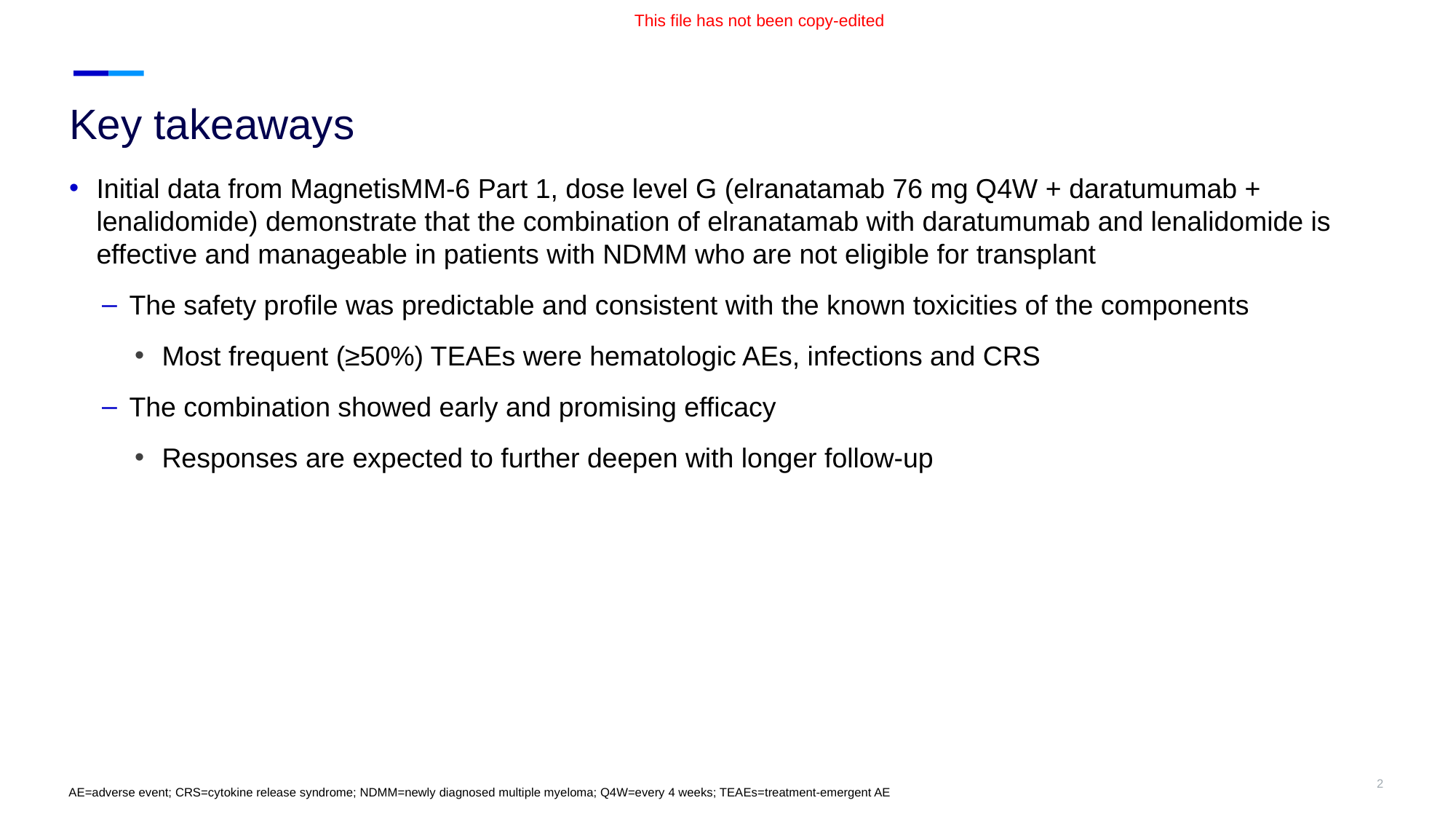

# Key takeaways
Initial data from MagnetisMM-6 Part 1, dose level G (elranatamab 76 mg Q4W + daratumumab + lenalidomide) demonstrate that the combination of elranatamab with daratumumab and lenalidomide is effective and manageable in patients with NDMM who are not eligible for transplant
The safety profile was predictable and consistent with the known toxicities of the components
Most frequent (≥50%) TEAEs were hematologic AEs, infections and CRS
The combination showed early and promising efficacy
Responses are expected to further deepen with longer follow-up
AE=adverse event; CRS=cytokine release syndrome; NDMM=newly diagnosed multiple myeloma; Q4W=every 4 weeks; TEAEs=treatment-emergent AE